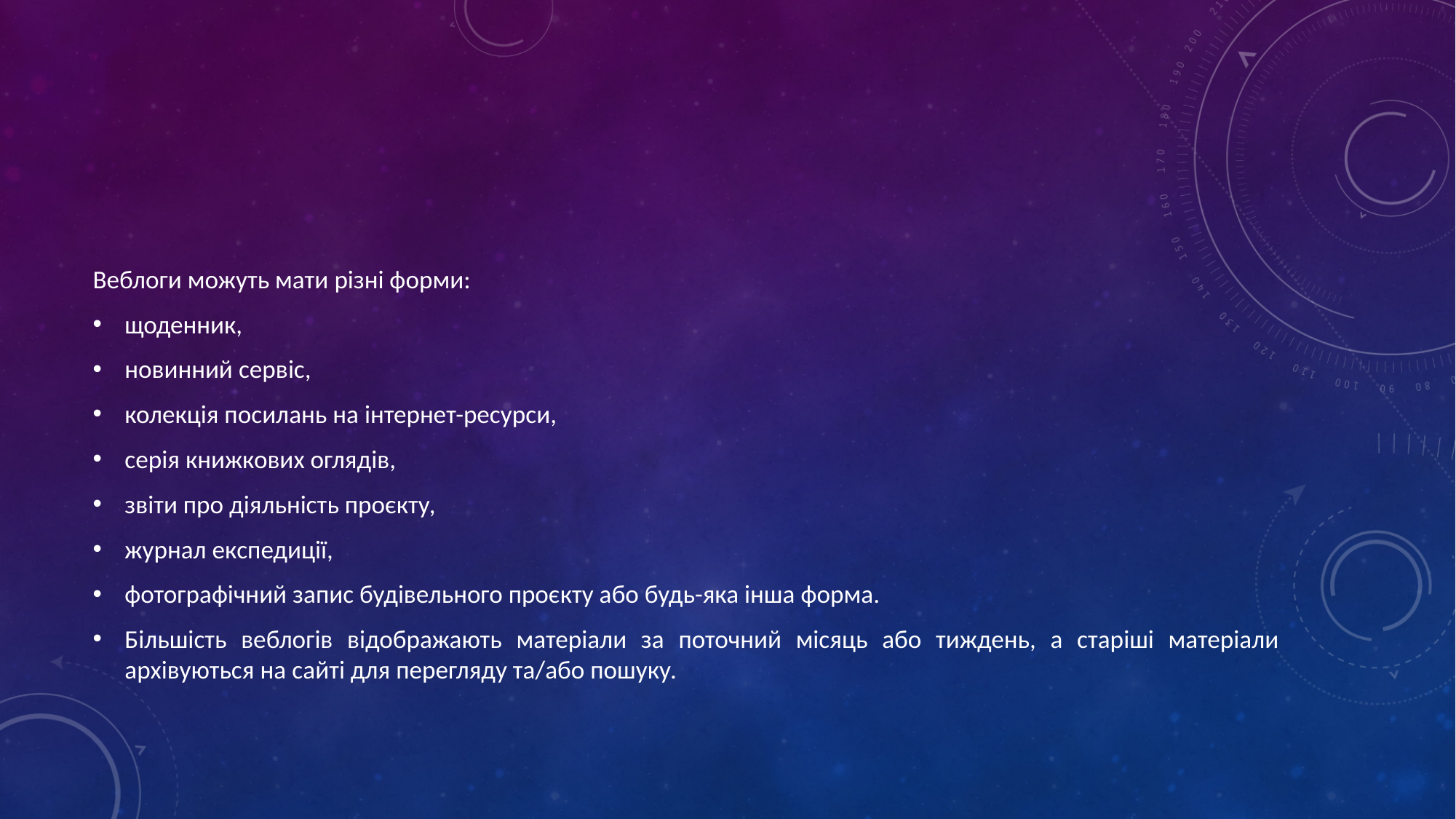

#
Веблоги можуть мати різні форми:
щоденник,
новинний сервіс,
колекція посилань на інтернет-ресурси,
серія книжкових оглядів,
звіти про діяльність проєкту,
журнал експедиції,
фотографічний запис будівельного проєкту або будь-яка інша форма.
Більшість веблогів відображають матеріали за поточний місяць або тиждень, а старіші матеріали архівуються на сайті для перегляду та/або пошуку.